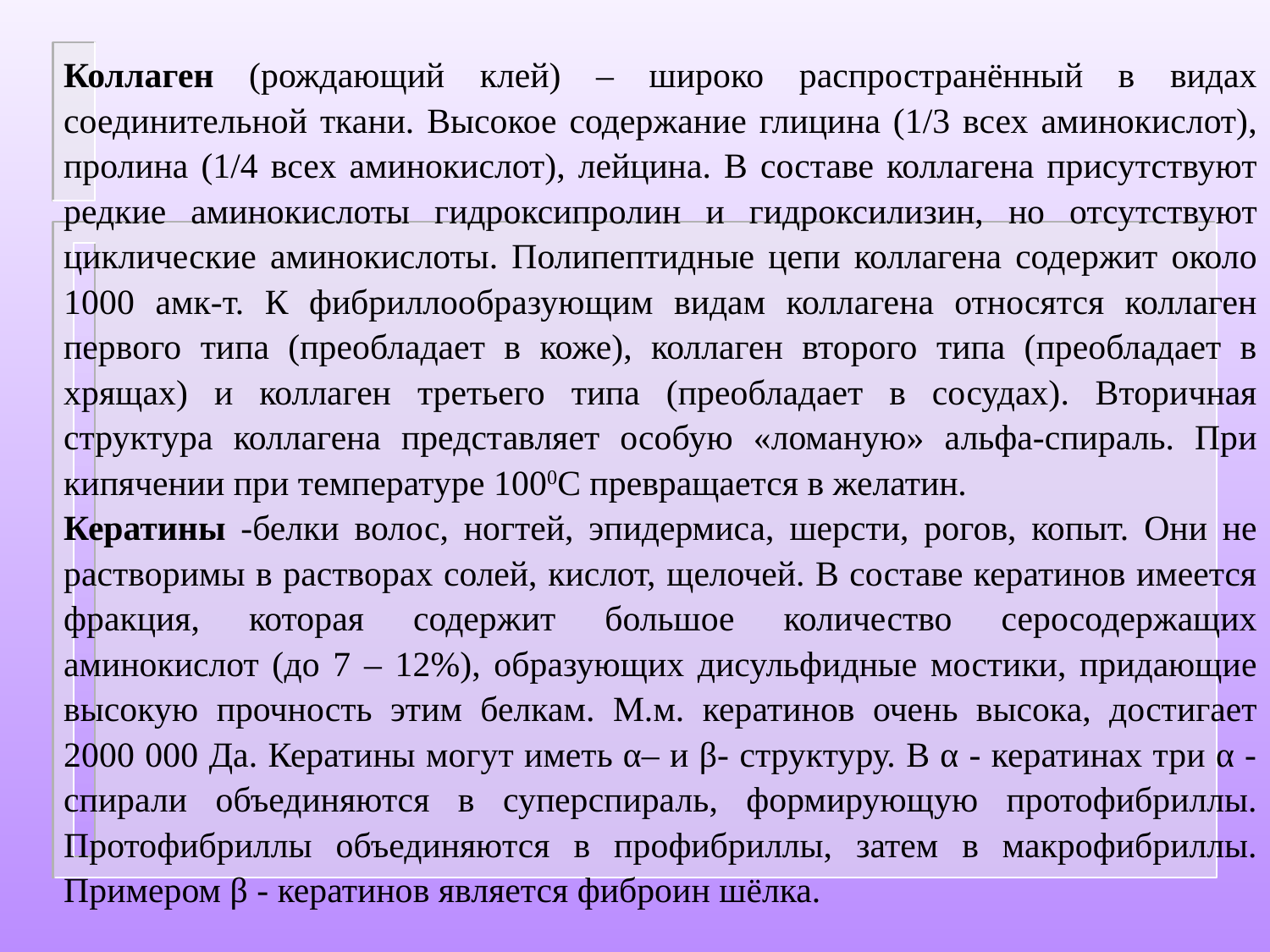

Коллаген (рождающий клей) – широко распространённый в видах соединительной ткани. Высокое содержание глицина (1/3 всех аминокислот), пролина (1/4 всех аминокислот), лейцина. В составе коллагена присутствуют редкие аминокислоты гидроксипролин и гидроксилизин, но отсутствуют циклические аминокислоты. Полипептидные цепи коллагена содержит около 1000 амк-т. К фибриллообразующим видам коллагена относятся коллаген первого типа (преобладает в коже), коллаген второго типа (преобладает в хрящах) и коллаген третьего типа (преобладает в сосудах). Вторичная структура коллагена представляет особую «ломаную» альфа-спираль. При кипячении при температуре 1000С превращается в желатин.
Кератины -белки волос, ногтей, эпидермиса, шерсти, рогов, копыт. Они не растворимы в растворах солей, кислот, щелочей. В составе кератинов имеется фракция, которая содержит большое количество серосодержащих аминокислот (до 7 – 12%), образующих дисульфидные мостики, придающие высокую прочность этим белкам. М.м. кератинов очень высока, достигает 2000 000 Да. Кератины могут иметь α– и β- структуру. В α - кератинах три α - спирали объединяются в суперспираль, формирующую протофибриллы. Протофибриллы объединяются в профибриллы, затем в макрофибриллы. Примером β - кератинов является фиброин шёлка.